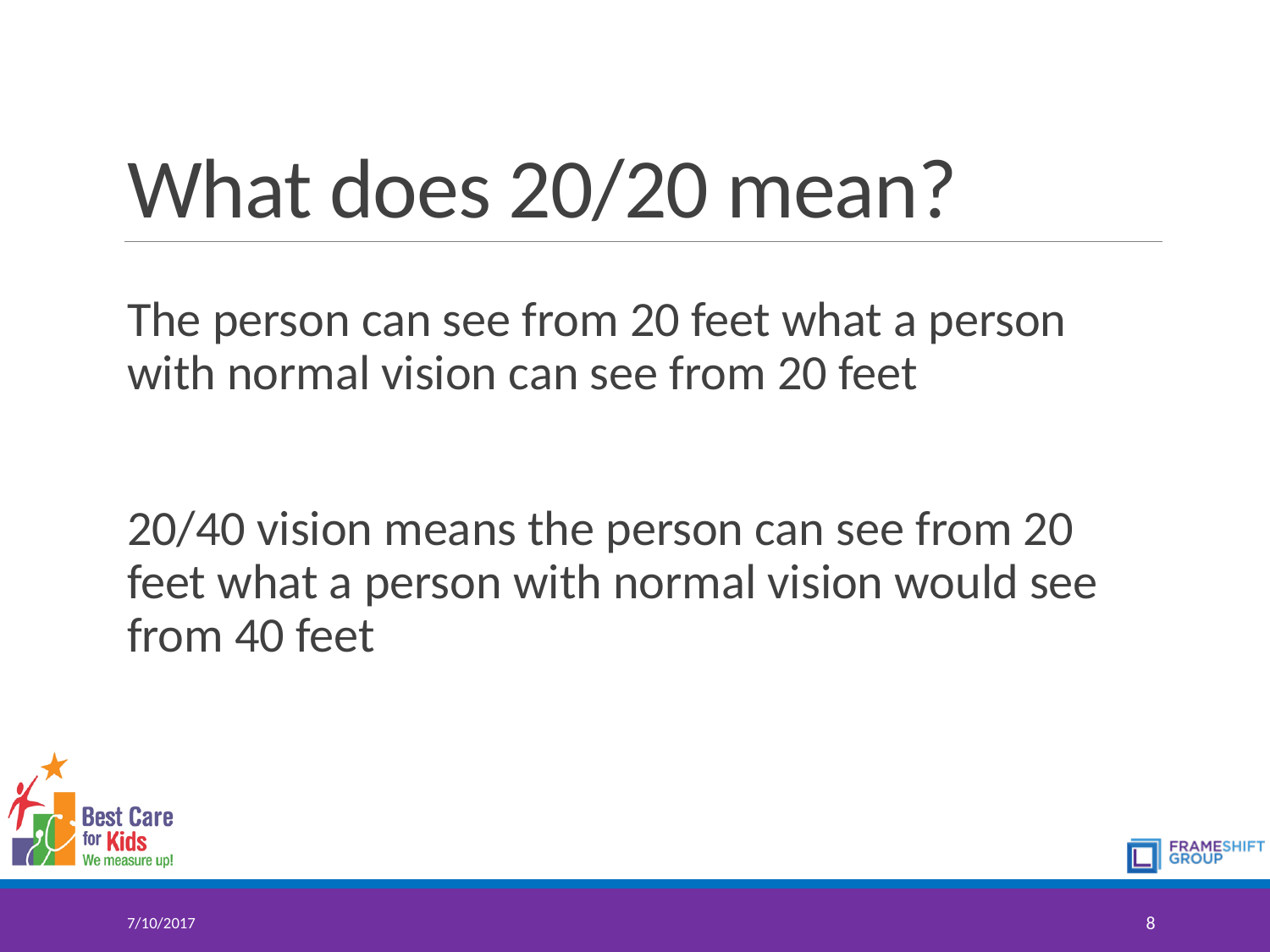

# What does 20/20 mean?
The person can see from 20 feet what a person with normal vision can see from 20 feet

20/40 vision means the person can see from 20 feet what a person with normal vision would see from 40 feet
7/10/2017
8